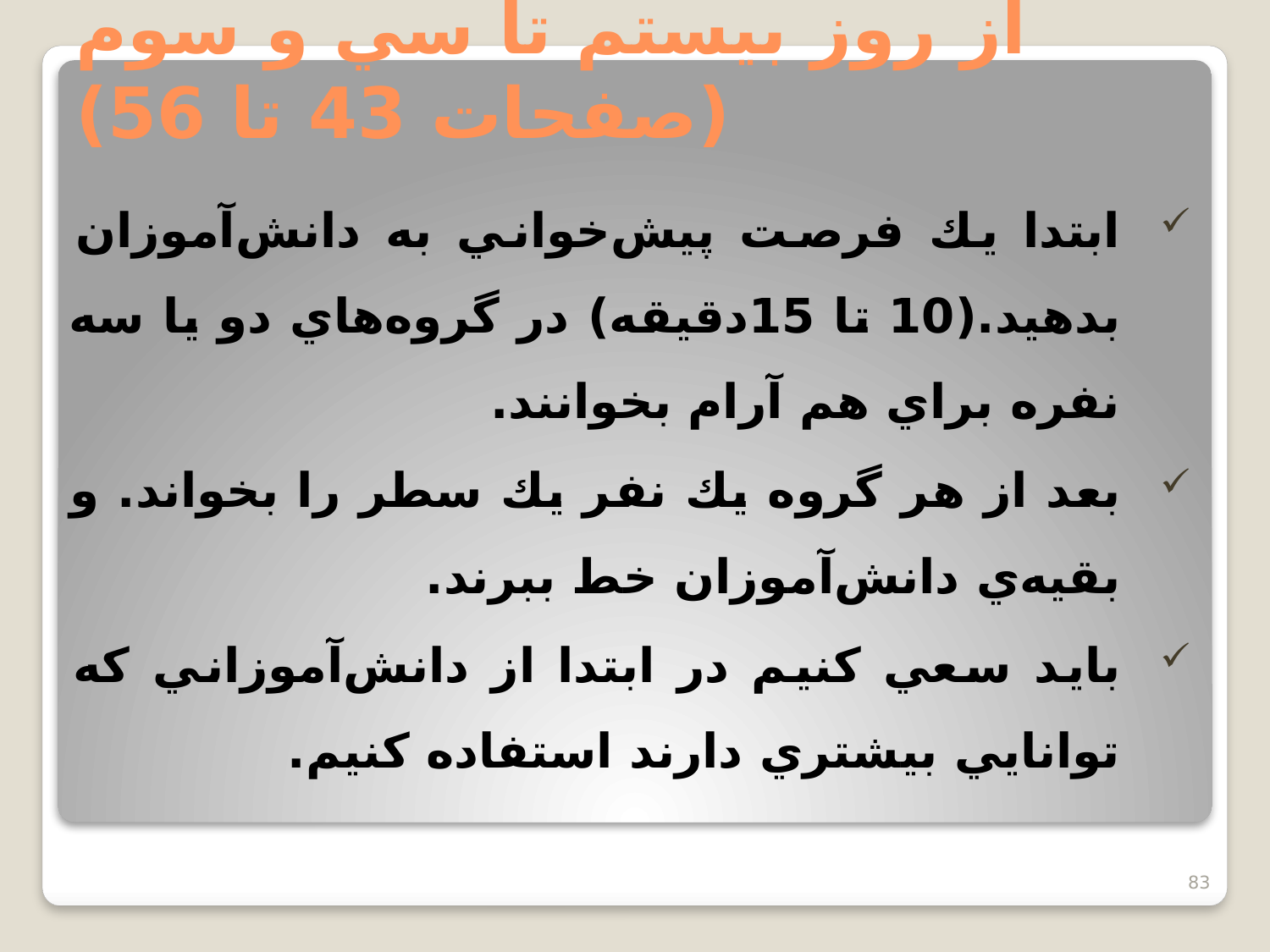

# از روز بيستم تا سي و سوم (صفحات 43 تا 56)
ابتدا يك فرصت پيش‌خواني به دانش‌آموزان بدهيد.(10 تا 15دقيقه) در گروه‌هاي دو يا سه نفره براي هم آرام بخوانند.
بعد از هر گروه يك نفر يك سطر را بخواند. و بقيه‌ي دانش‌آموزان خط ببرند.
بايد سعي كنيم در ابتدا از دانش‌آموزاني كه توانايي بيشتري دارند استفاده كنيم.

83